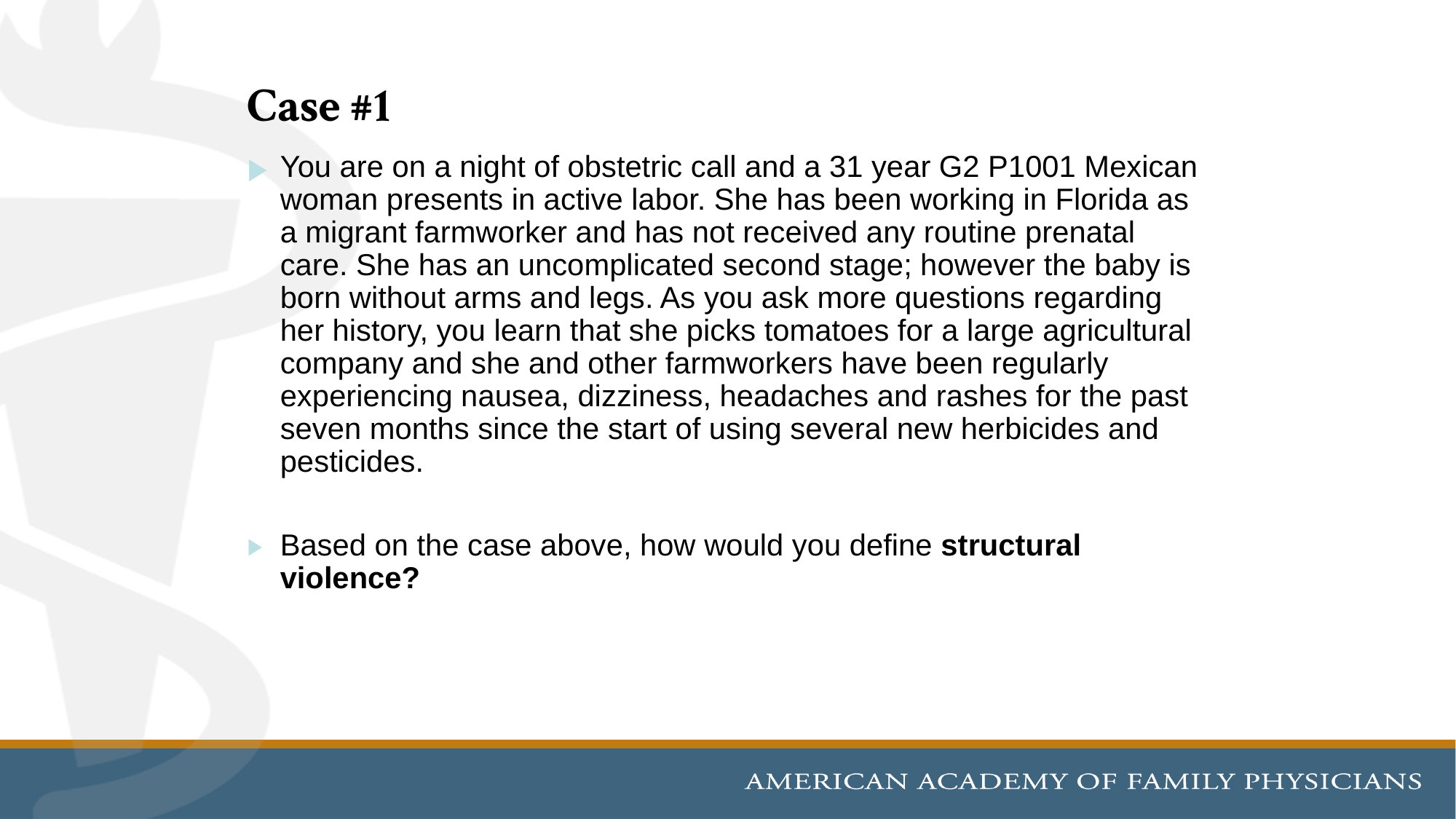

# Case #1
You are on a night of obstetric call and a 31 year G2 P1001 Mexican woman presents in active labor. She has been working in Florida as a migrant farmworker and has not received any routine prenatal care. She has an uncomplicated second stage; however the baby is born without arms and legs. As you ask more questions regarding her history, you learn that she picks tomatoes for a large agricultural company and she and other farmworkers have been regularly experiencing nausea, dizziness, headaches and rashes for the past seven months since the start of using several new herbicides and pesticides.

Based on the case above, how would you define structural violence?